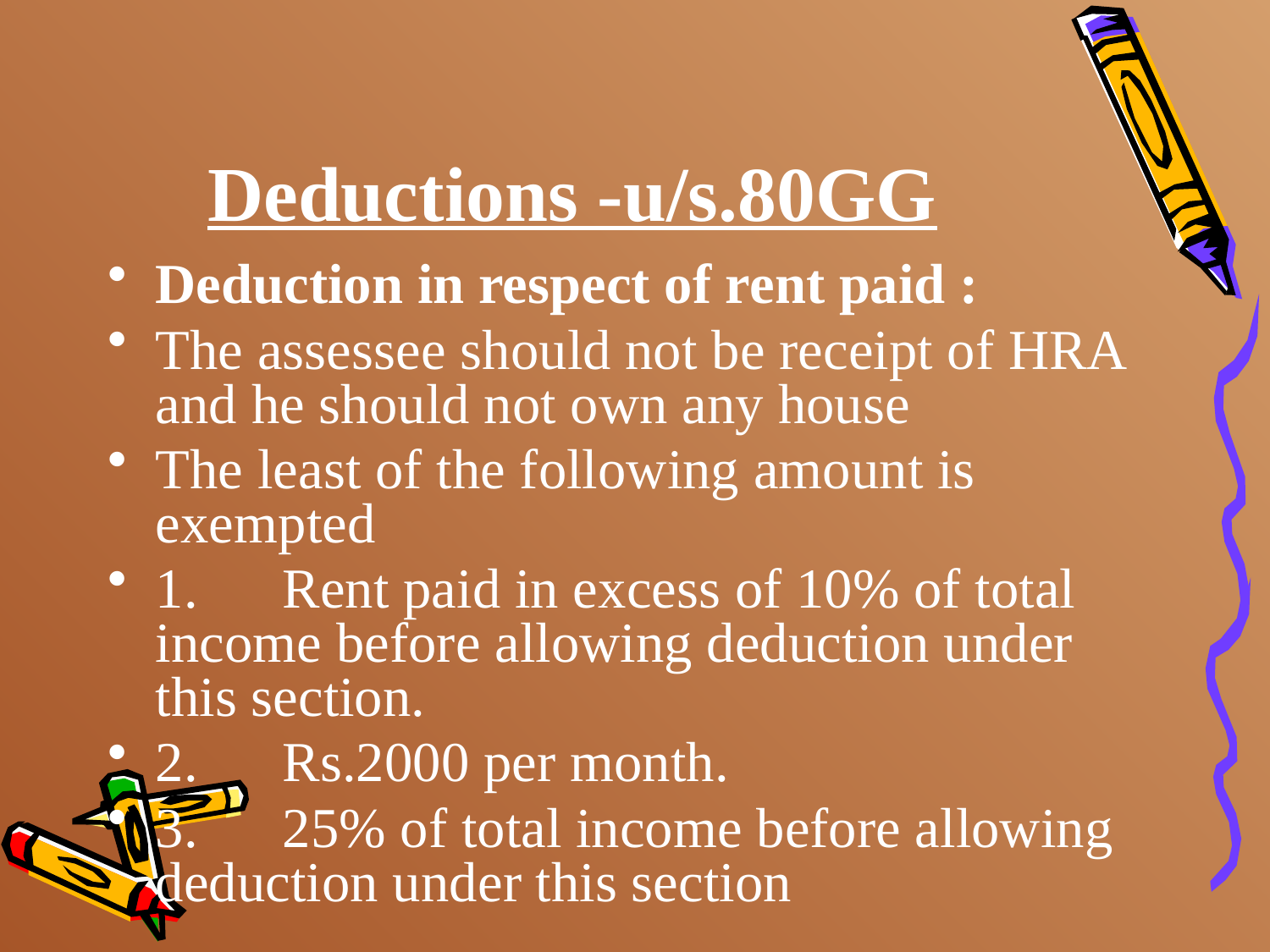

# Deductions -u/s.80GG
Deduction in respect of rent paid :
The assessee should not be receipt of HRA and he should not own any house
The least of the following amount is exempted
1.	Rent paid in excess of 10% of total income before allowing deduction under this section.
2.	Rs.2000 per month.
3.	25% of total income before allowing deduction under this section